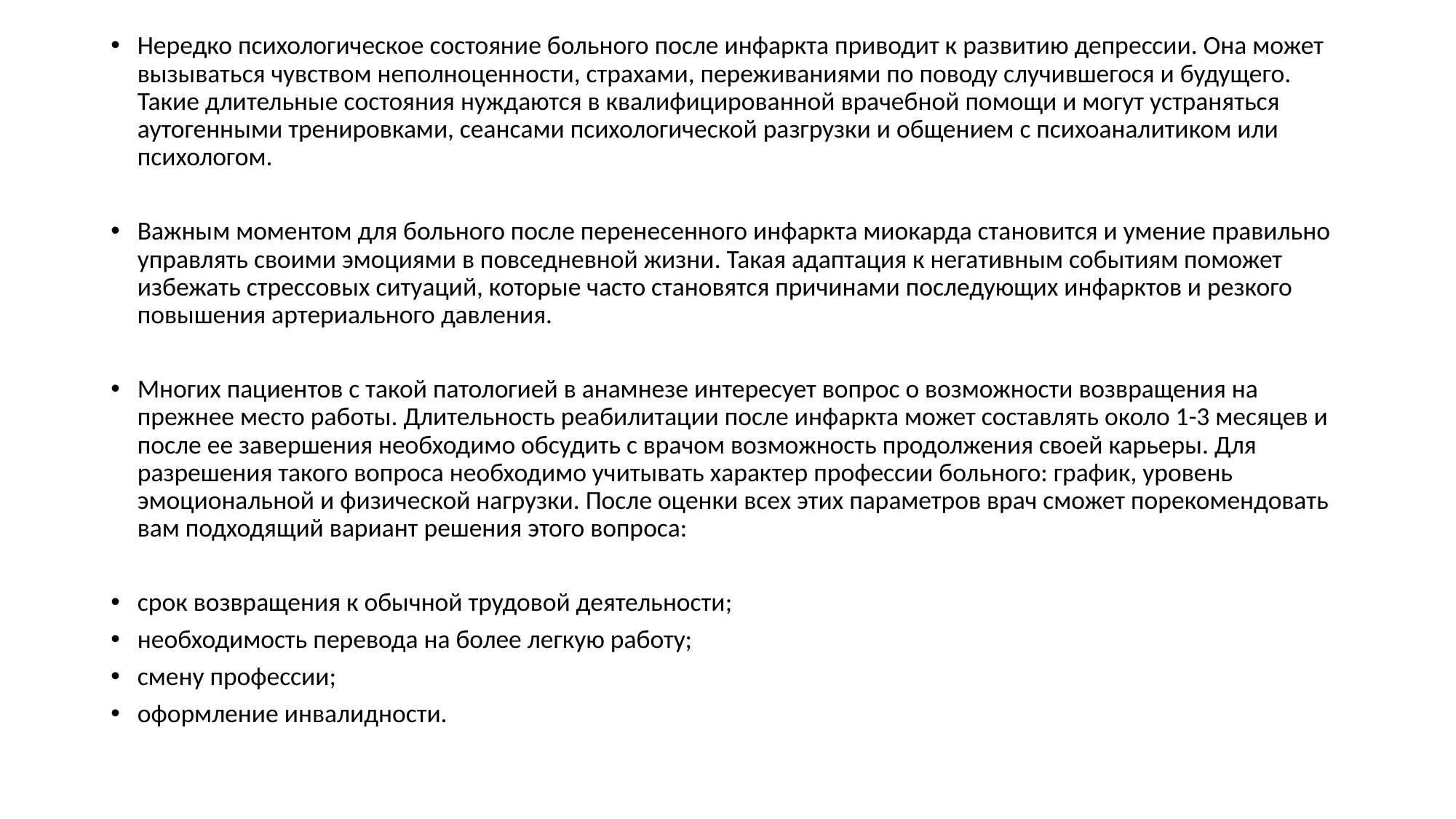

Нередко психологическое состояние больного после инфаркта приводит к развитию депрессии. Она может вызываться чувством неполноценности, страхами, переживаниями по поводу случившегося и будущего. Такие длительные состояния нуждаются в квалифицированной врачебной помощи и могут устраняться аутогенными тренировками, сеансами психологической разгрузки и общением с психоаналитиком или психологом.

Важным моментом для больного после перенесенного инфаркта миокарда становится и умение правильно управлять своими эмоциями в повседневной жизни. Такая адаптация к негативным событиям поможет избежать стрессовых ситуаций, которые часто становятся причинами последующих инфарктов и резкого повышения артериального давления.

Многих пациентов с такой патологией в анамнезе интересует вопрос о возможности возвращения на прежнее место работы. Длительность реабилитации после инфаркта может составлять около 1-3 месяцев и после ее завершения необходимо обсудить с врачом возможность продолжения своей карьеры. Для разрешения такого вопроса необходимо учитывать характер профессии больного: график, уровень эмоциональной и физической нагрузки. После оценки всех этих параметров врач сможет порекомендовать вам подходящий вариант решения этого вопроса:

срок возвращения к обычной трудовой деятельности;
необходимость перевода на более легкую работу;
смену профессии;
оформление инвалидности.